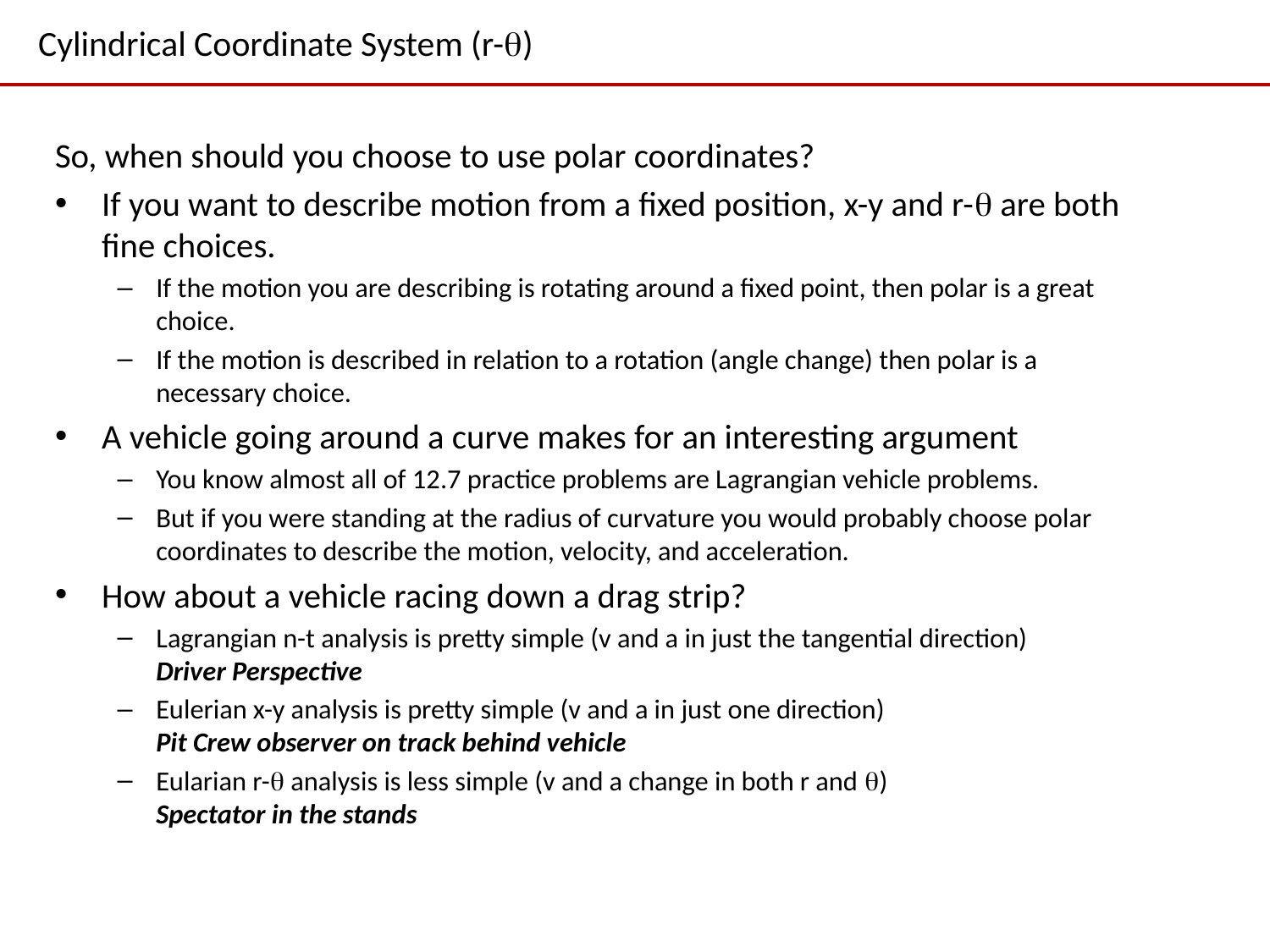

# Cylindrical Coordinate System (r-θ)

So, when should you choose to use polar coordinates?
If you want to describe motion from a fixed position, x-y and r-θ are both fine choices.
If the motion you are describing is rotating around a fixed point, then polar is a great choice.
If the motion is described in relation to a rotation (angle change) then polar is a necessary choice.
A vehicle going around a curve makes for an interesting argument
You know almost all of 12.7 practice problems are Lagrangian vehicle problems.
But if you were standing at the radius of curvature you would probably choose polar coordinates to describe the motion, velocity, and acceleration.
How about a vehicle racing down a drag strip?
Lagrangian n-t analysis is pretty simple (v and a in just the tangential direction)
Driver Perspective
Eulerian x-y analysis is pretty simple (v and a in just one direction)
Pit Crew observer on track behind vehicle
Eularian r-θ analysis is less simple (v and a change in both r and θ)
Spectator in the stands